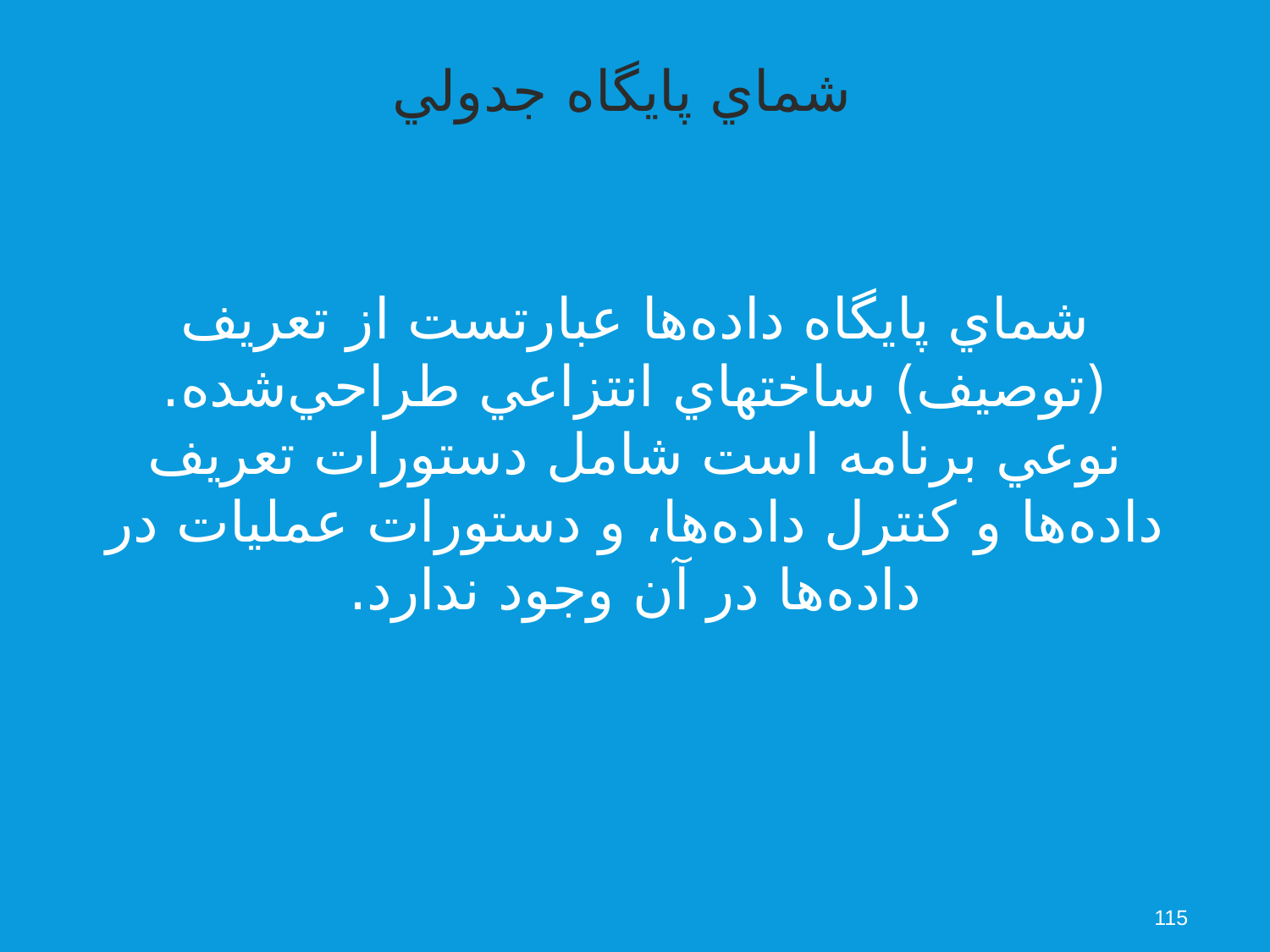

شماي پايگاه جدولي
شماي پايگاه داده‌ها عبارتست از تعريف (توصيف) ساختهاي انتزاعي طراحي‌شده. نوعي برنامه است شامل دستورات تعريف داده‌ها و كنترل داده‌ها، و دستورات عمليات در داده‌ها در آن وجود ندارد.
115